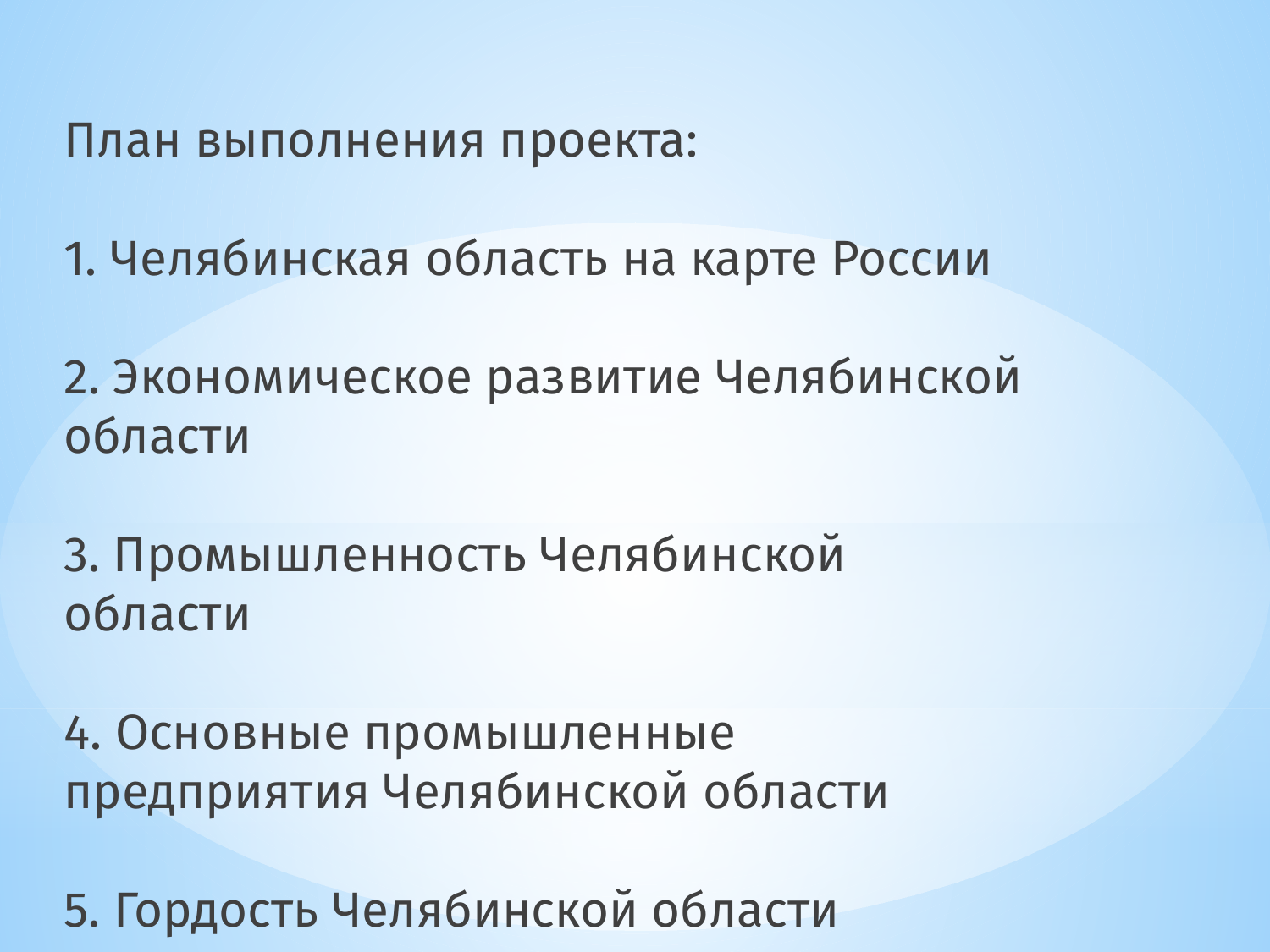

План выполнения проекта:
1. Челябинская область на карте России
2. Экономическое развитие Челябинской области
3. Промышленность Челябинской области
4. Основные промышленные предприятия Челябинской области
5. Гордость Челябинской области